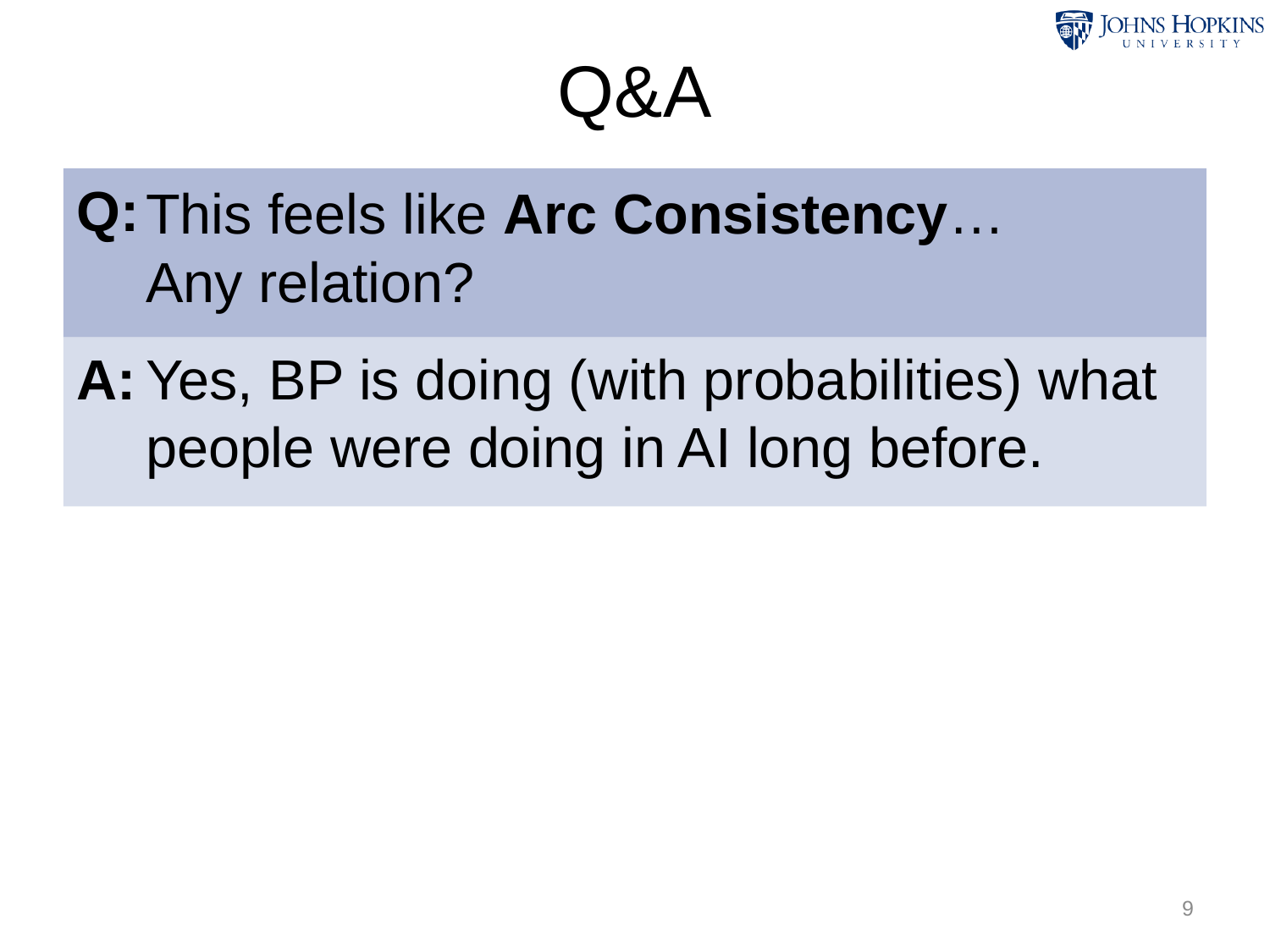

# Q&A
Q:
This feels like Arc Consistency…
Any relation?
A:
Yes, BP is doing (with probabilities) what people were doing in AI long before.
9